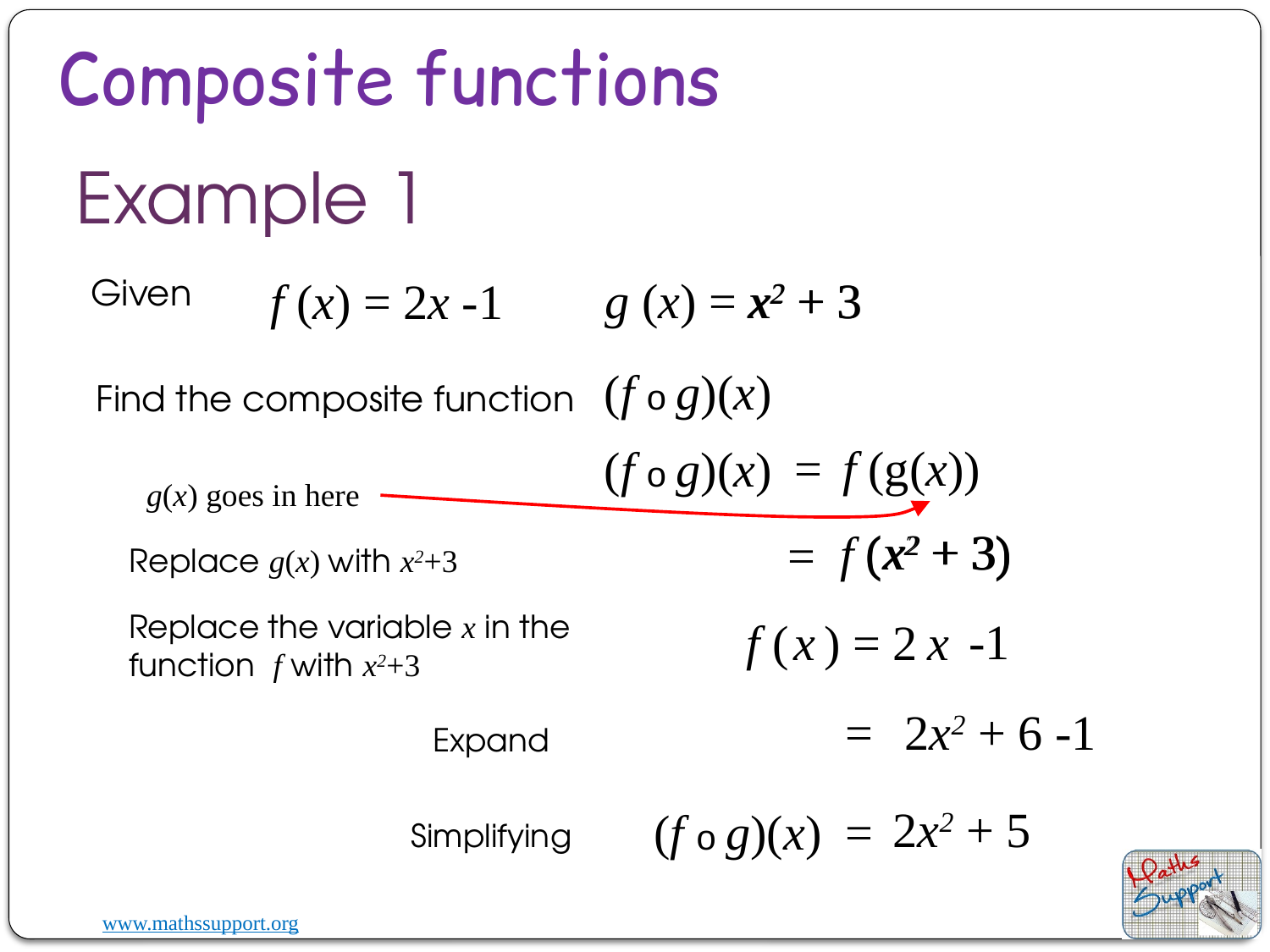

Composite functions
# Example 1
g (x) = x2 + 3
x2 + 3
f (x) = 2x -1
Given
(f o g)(x)
Find the composite function
=
f (g(x))
(f o g)(x)
g(x) goes in here

x2 + 3
(x2 + 3)
f (          )
=
Replace g(x) with x2+3
Replace the variable x in the function  f with x2+3
-1
f (
x
) = 2
x
2x2 + 6 -1
=
Expand
2x2 + 5
=
(f o g)(x)
Simplifying